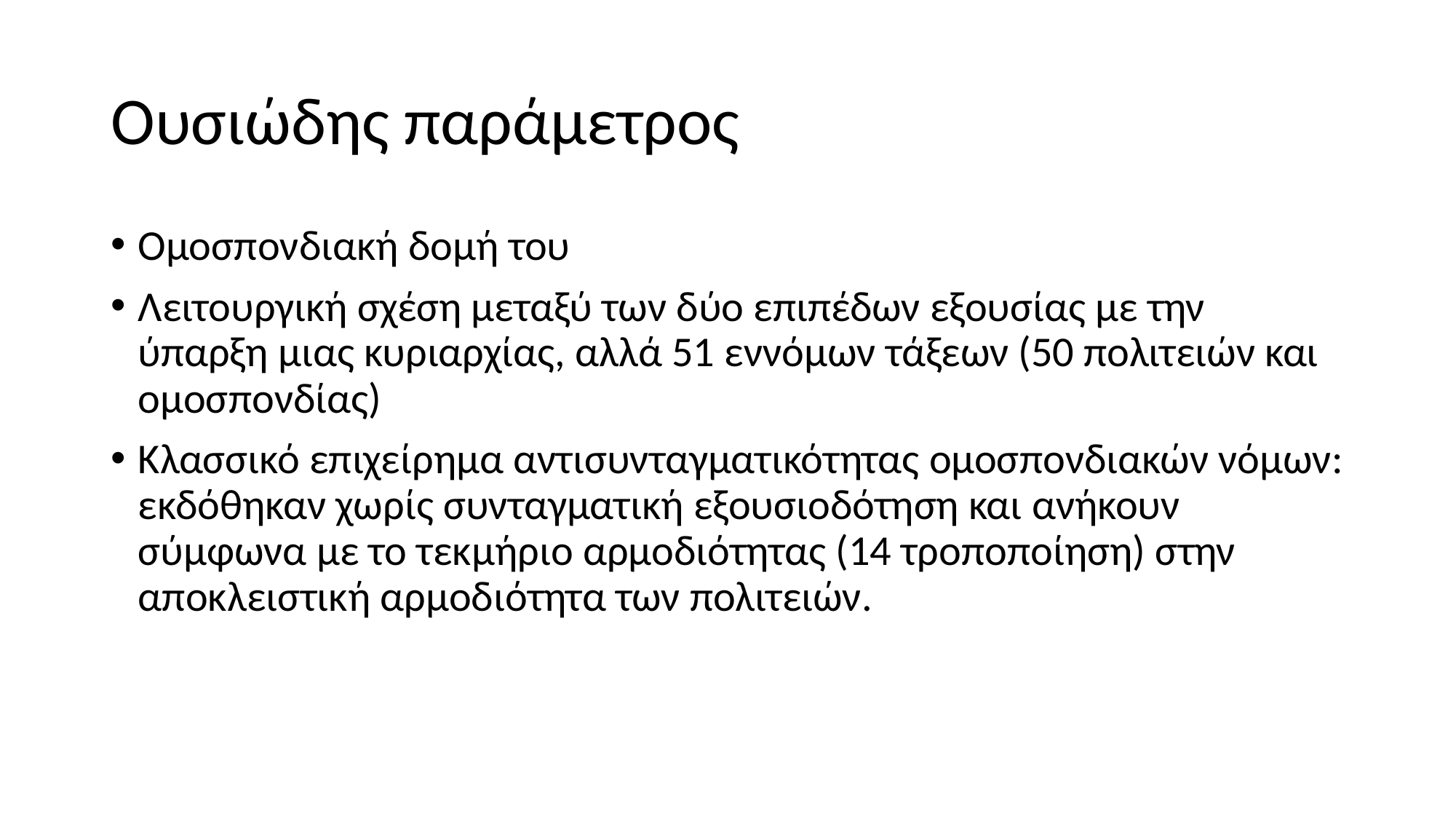

# Ουσιώδης παράμετρος
Ομοσπονδιακή δομή του
Λειτουργική σχέση μεταξύ των δύο επιπέδων εξουσίας με την ύπαρξη μιας κυριαρχίας, αλλά 51 εννόμων τάξεων (50 πολιτειών και ομοσπονδίας)
Κλασσικό επιχείρημα αντισυνταγματικότητας ομοσπονδιακών νόμων: εκδόθηκαν χωρίς συνταγματική εξουσιοδότηση και ανήκουν σύμφωνα με το τεκμήριο αρμοδιότητας (14 τροποποίηση) στην αποκλειστική αρμοδιότητα των πολιτειών.